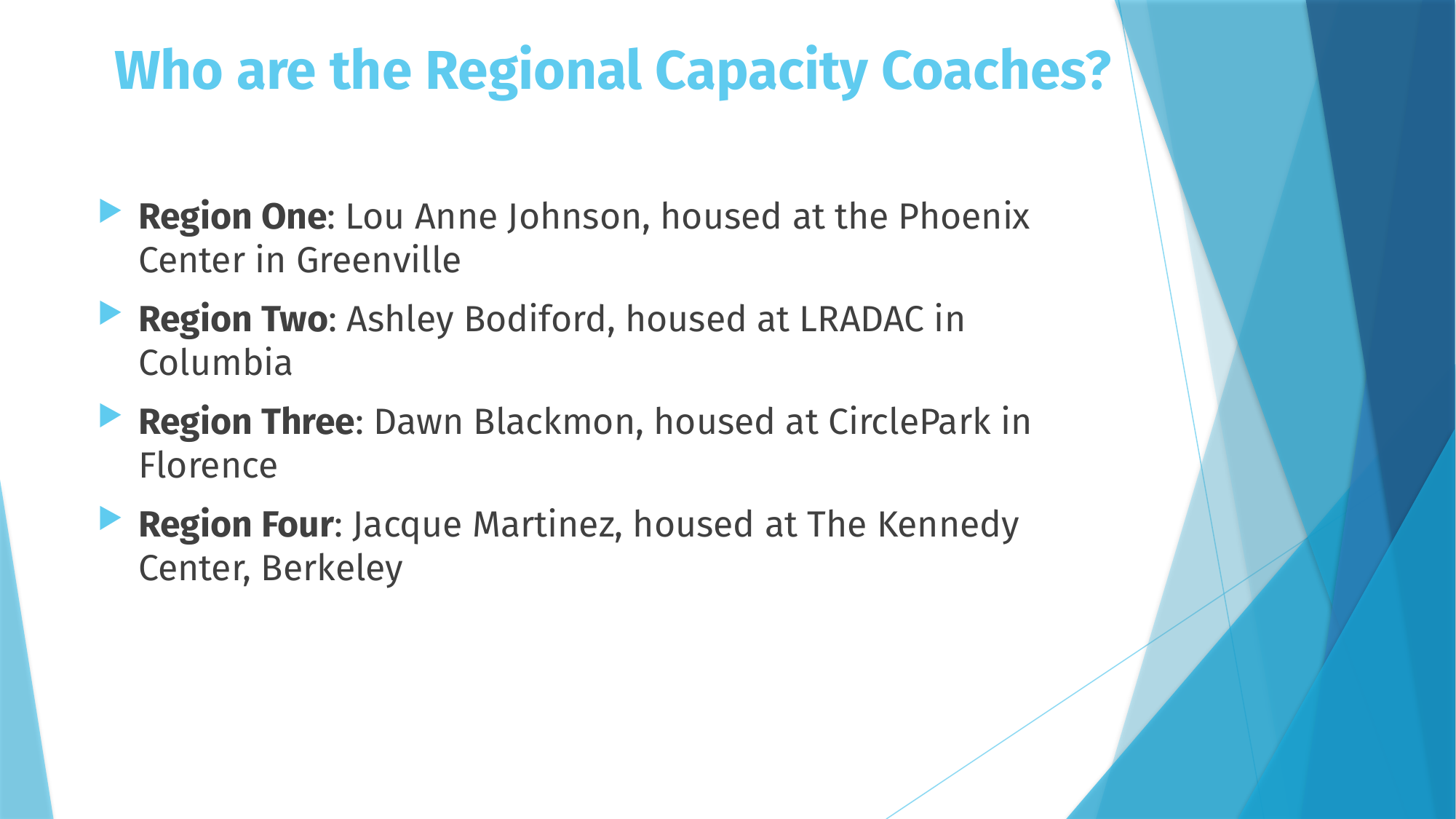

# Who are the Regional Capacity Coaches?
Region One: Lou Anne Johnson, housed at the Phoenix Center in Greenville
Region Two: Ashley Bodiford, housed at LRADAC in Columbia
Region Three: Dawn Blackmon, housed at CirclePark in Florence
Region Four: Jacque Martinez, housed at The Kennedy Center, Berkeley